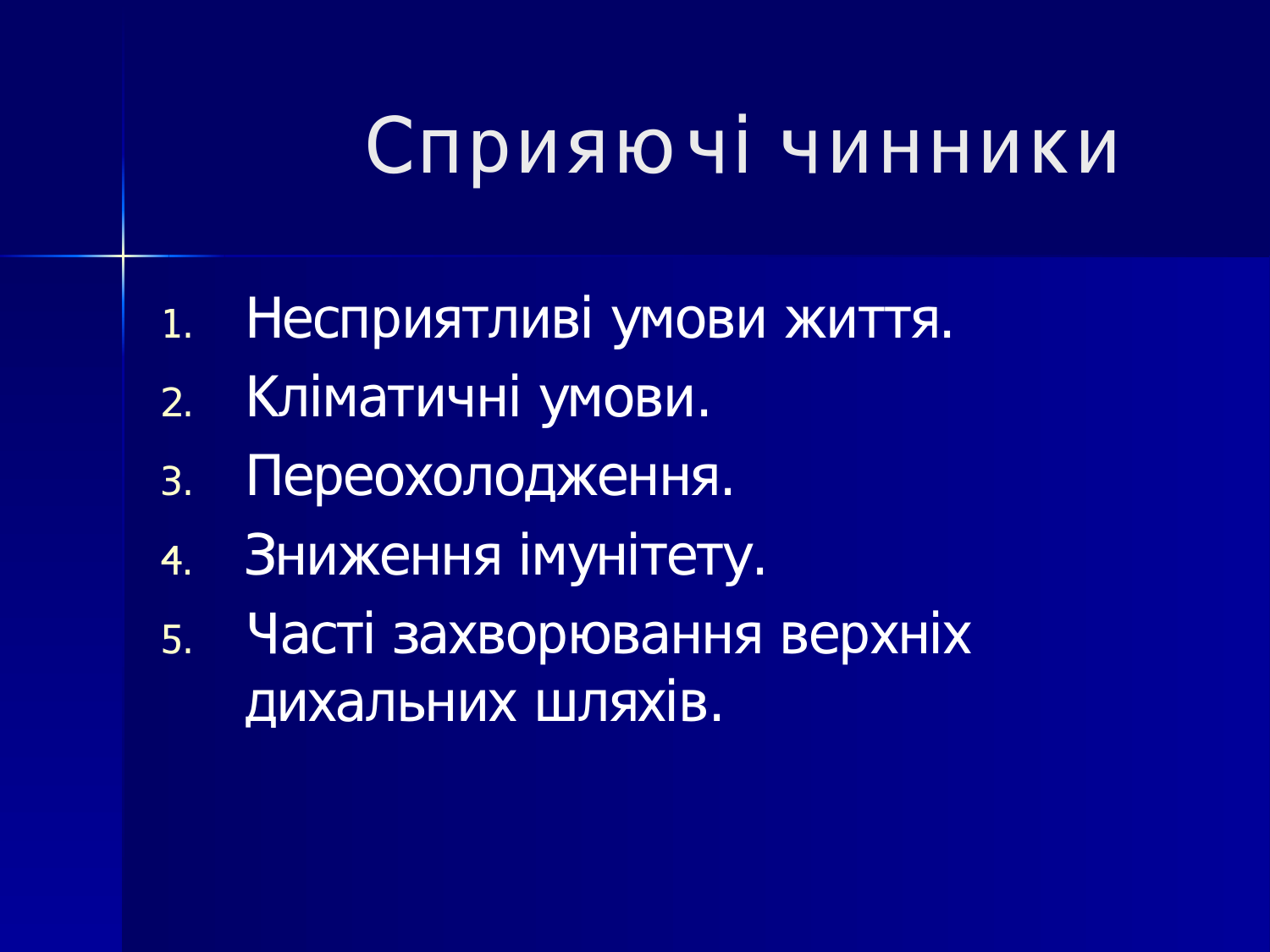

# Сприяючі чинники
Несприятливі умови життя.
Кліматичні умови.
Переохолодження.
Зниження імунітету.
Часті захворювання верхніх дихальних шляхів.